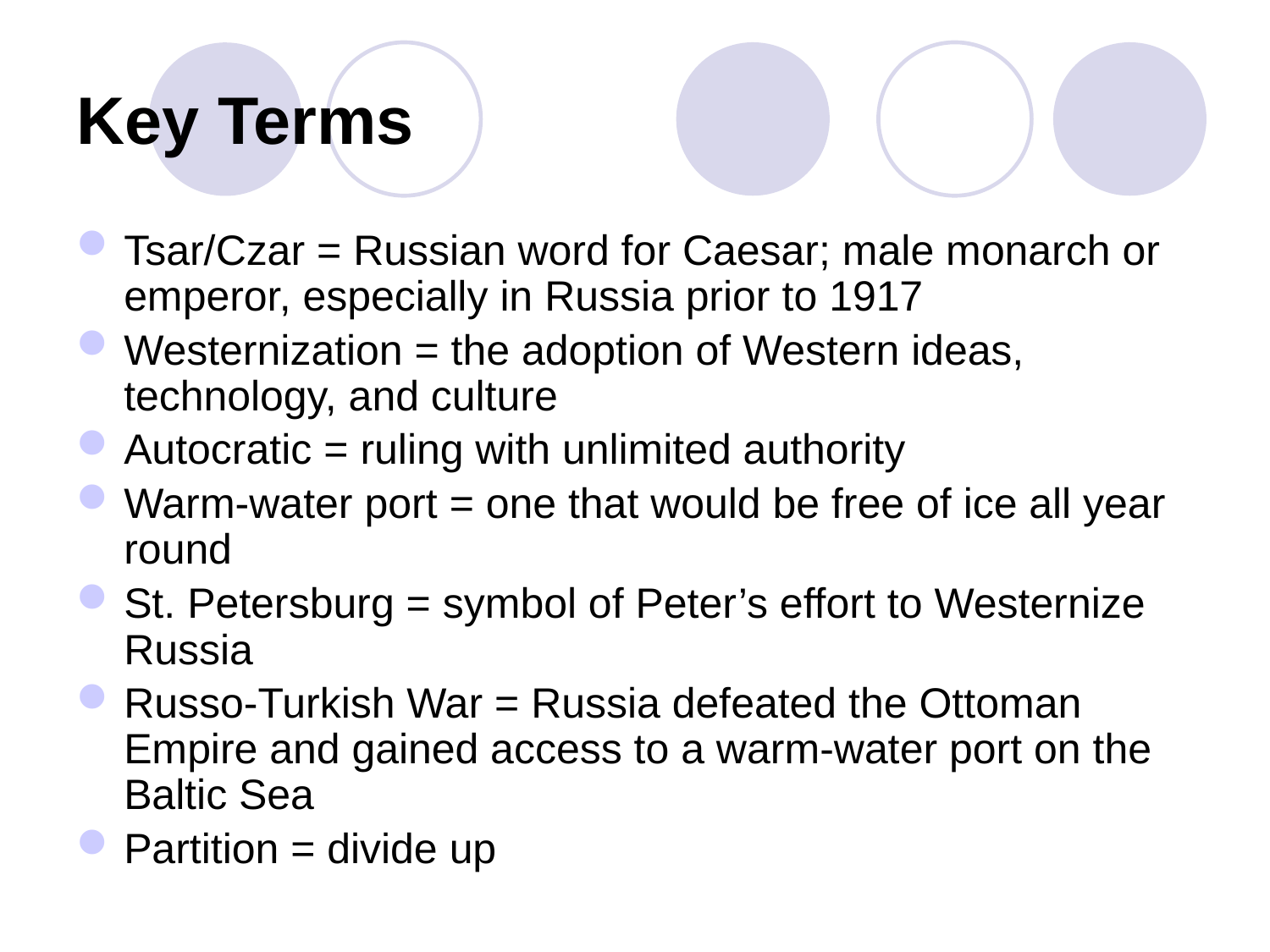

# Key Terms
Tsar/Czar = Russian word for Caesar; male monarch or emperor, especially in Russia prior to 1917
Westernization = the adoption of Western ideas, technology, and culture
Autocratic = ruling with unlimited authority
Warm-water port = one that would be free of ice all year round
St. Petersburg = symbol of Peter’s effort to Westernize Russia
Russo-Turkish War = Russia defeated the Ottoman Empire and gained access to a warm-water port on the Baltic Sea
Partition = divide up